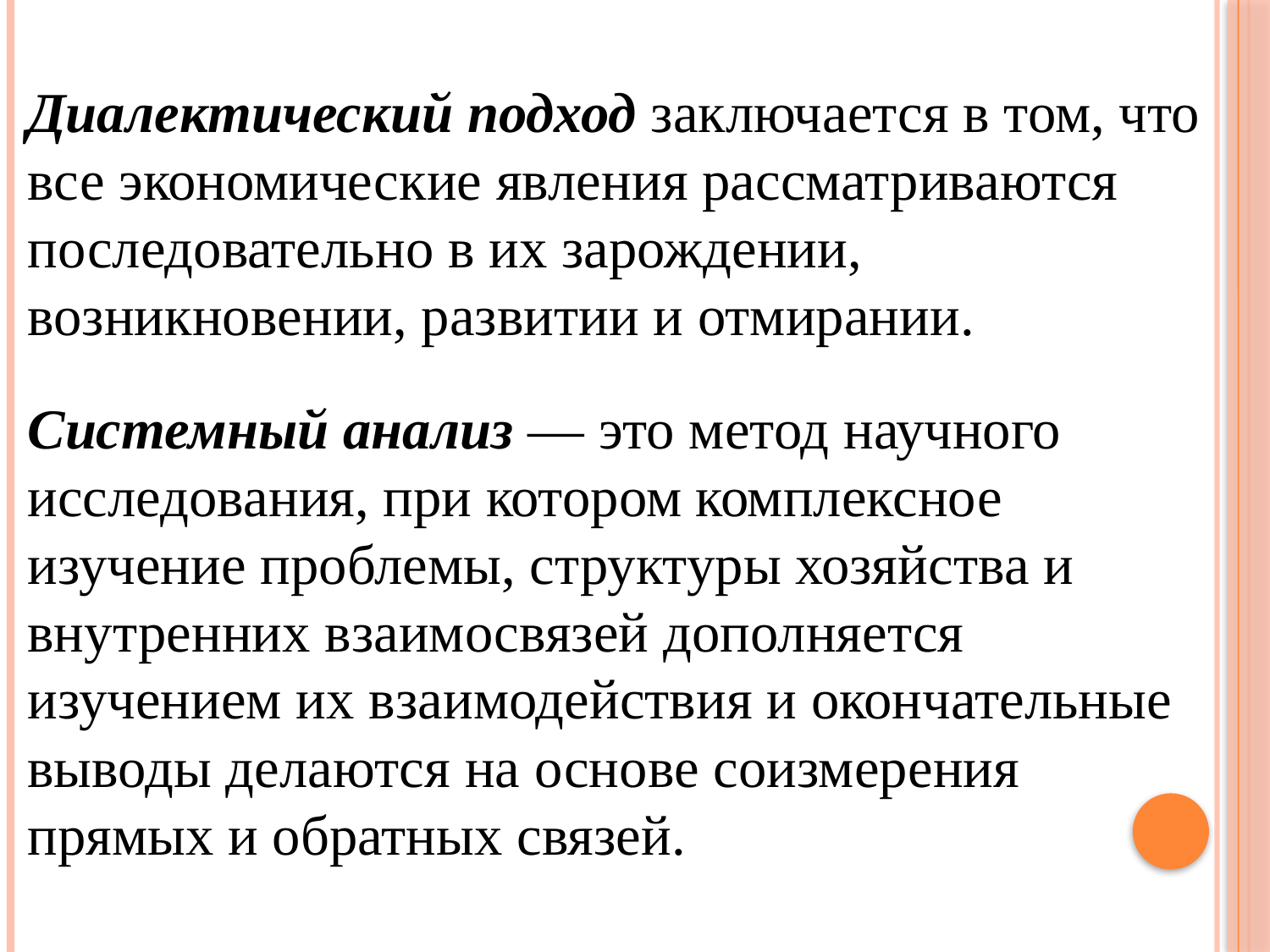

Диалектический подход заключается в том, что все экономические явления рассматриваются последовательно в их зарождении, возникновении, развитии и отмирании.
Системный анализ — это метод научного исследования, при котором комплексное изучение проблемы, структуры хозяйства и внутренних взаимосвязей дополняется изучением их взаимодействия и окончательные выводы делаются на основе соизмерения прямых и обратных связей.